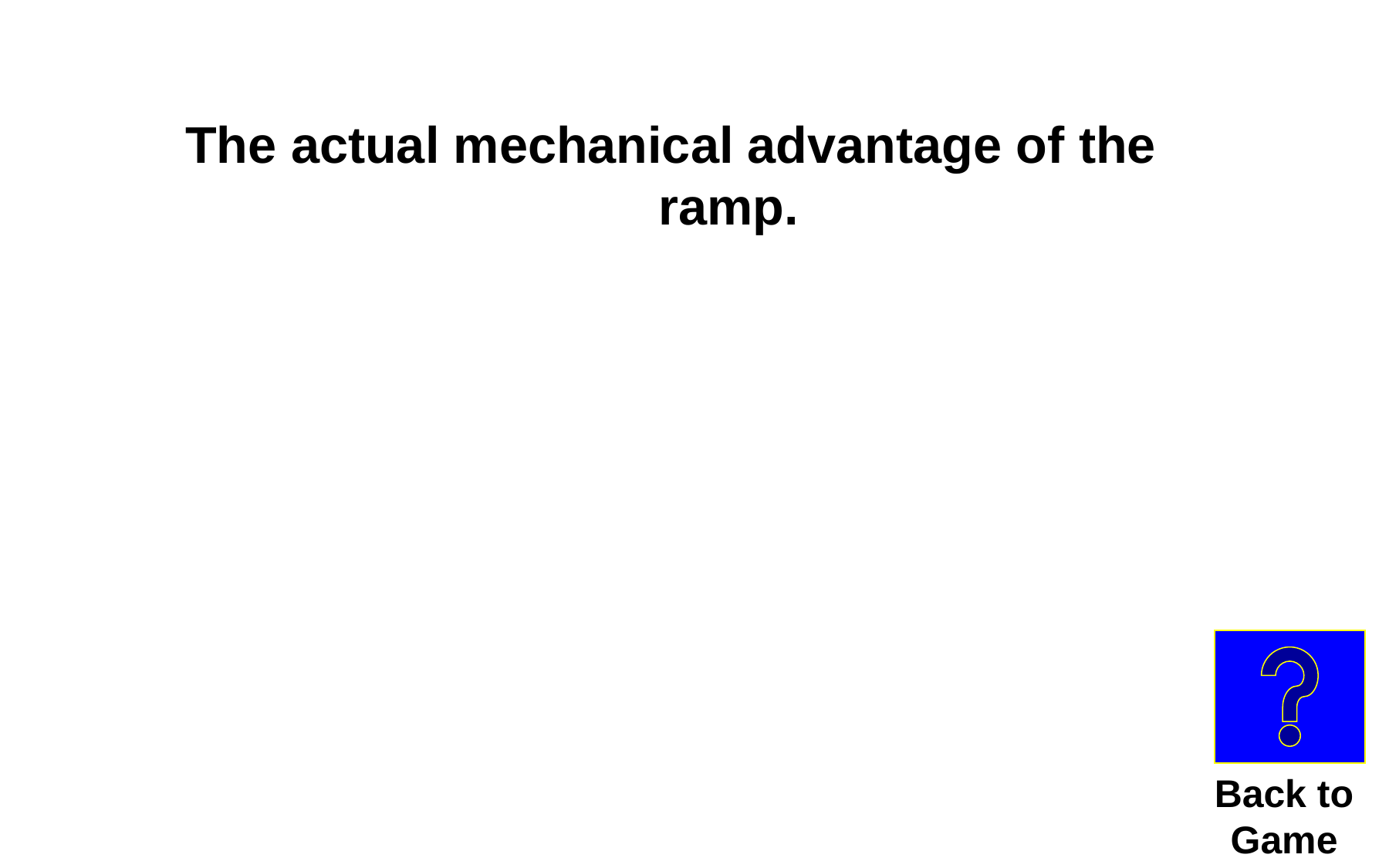

The actual mechanical advantage of the ramp.

Back to
Game